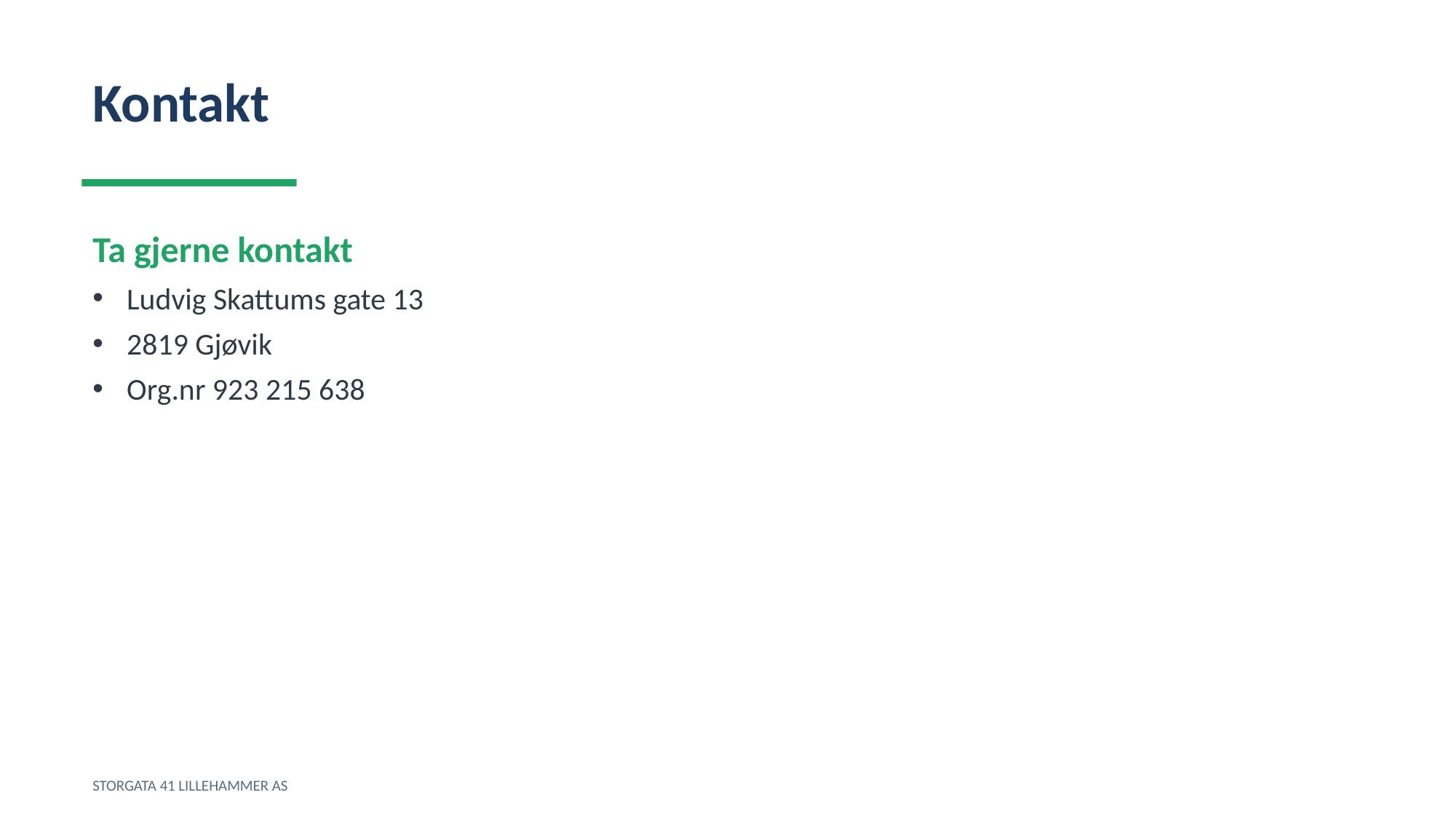

Kontakt

Ta gjerne kontakt
Ludvig Skattums gate 13
2819 Gjøvik
Org.nr 923 215 638
STORGATA 41 LILLEHAMMER AS